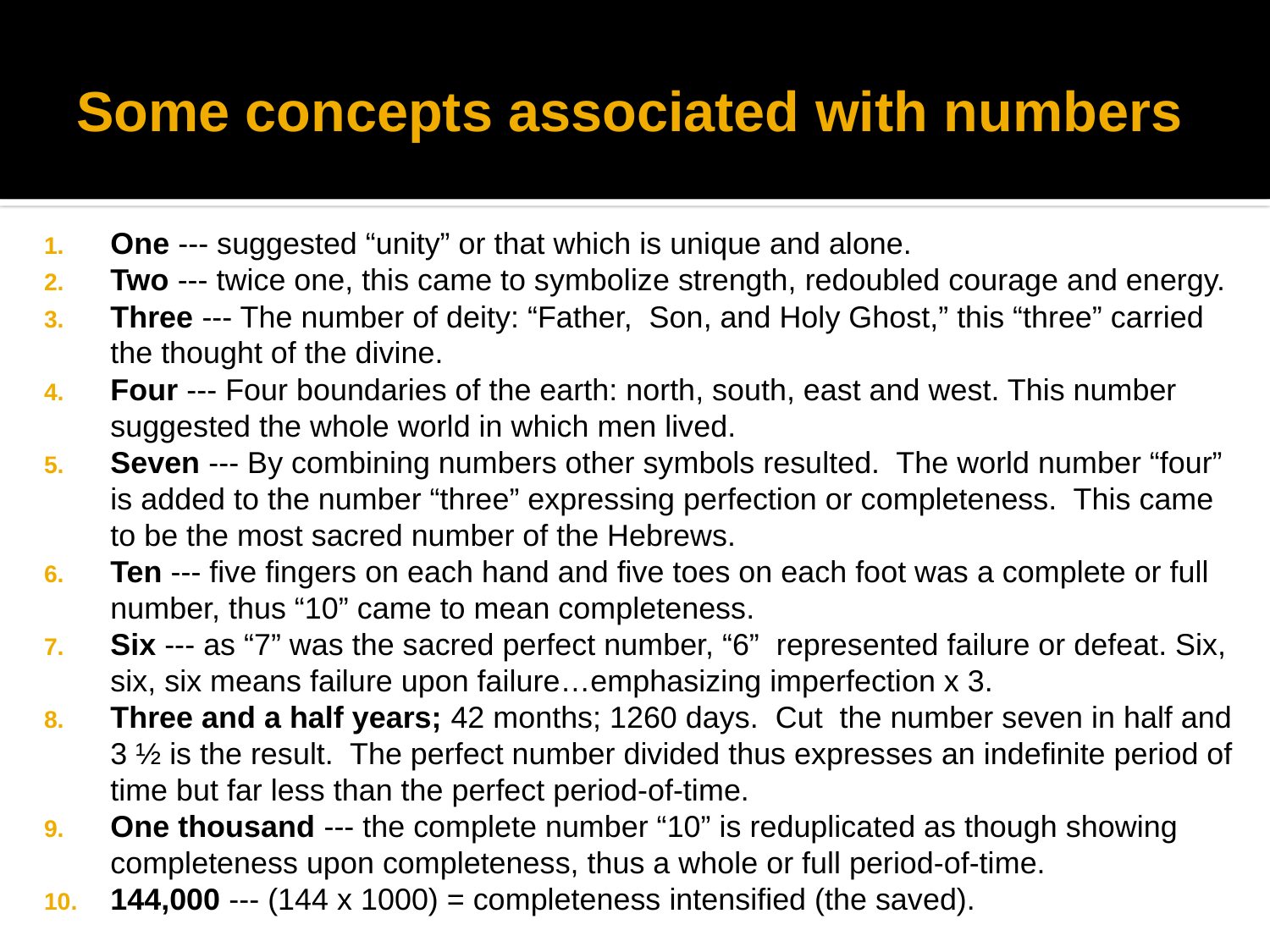

# Some concepts associated with numbers
One --- suggested “unity” or that which is unique and alone.
Two --- twice one, this came to symbolize strength, redoubled courage and energy.
Three --- The number of deity: “Father,  Son, and Holy Ghost,” this “three” carried the thought of the divine.
Four --- Four boundaries of the earth: north, south, east and west. This number suggested the whole world in which men lived.
Seven --- By combining numbers other symbols resulted.  The world number “four” is added to the number “three” expressing perfection or completeness.  This came to be the most sacred number of the Hebrews.
Ten --- five fingers on each hand and five toes on each foot was a complete or full number, thus “10” came to mean completeness.
Six --- as “7” was the sacred perfect number, “6”  represented failure or defeat. Six, six, six means failure upon failure…emphasizing imperfection x 3.
Three and a half years; 42 months; 1260 days.  Cut  the number seven in half and 3 ½ is the result.  The perfect number divided thus expresses an indefinite period of time but far less than the perfect period-of-time.
One thousand --- the complete number “10” is reduplicated as though showing completeness upon completeness, thus a whole or full period-of-time.
144,000 --- (144 x 1000) = completeness intensified (the saved).